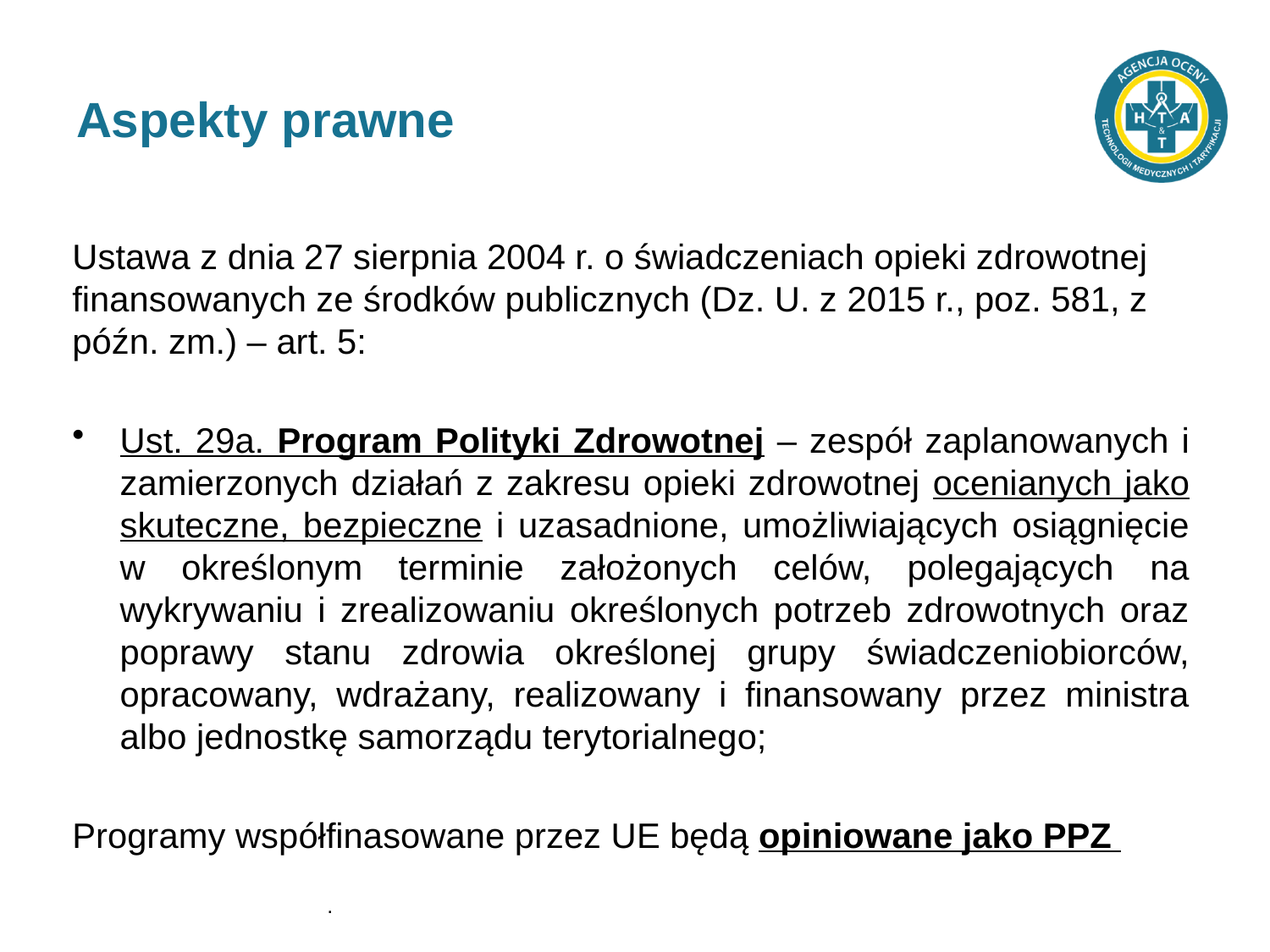

# Aspekty prawne
Ustawa z dnia 27 sierpnia 2004 r. o świadczeniach opieki zdrowotnej finansowanych ze środków publicznych (Dz. U. z 2015 r., poz. 581, z późn. zm.) – art. 5:

Ust. 29a. Program Polityki Zdrowotnej – zespół zaplanowanych i zamierzonych działań z zakresu opieki zdrowotnej ocenianych jako skuteczne, bezpieczne i uzasadnione, umożliwiających osiągnięcie w określonym terminie założonych celów, polegających na wykrywaniu i zrealizowaniu określonych potrzeb zdrowotnych oraz poprawy stanu zdrowia określonej grupy świadczeniobiorców, opracowany, wdrażany, realizowany i finansowany przez ministra albo jednostkę samorządu terytorialnego;

Programy współfinasowane przez UE będą opiniowane jako PPZ